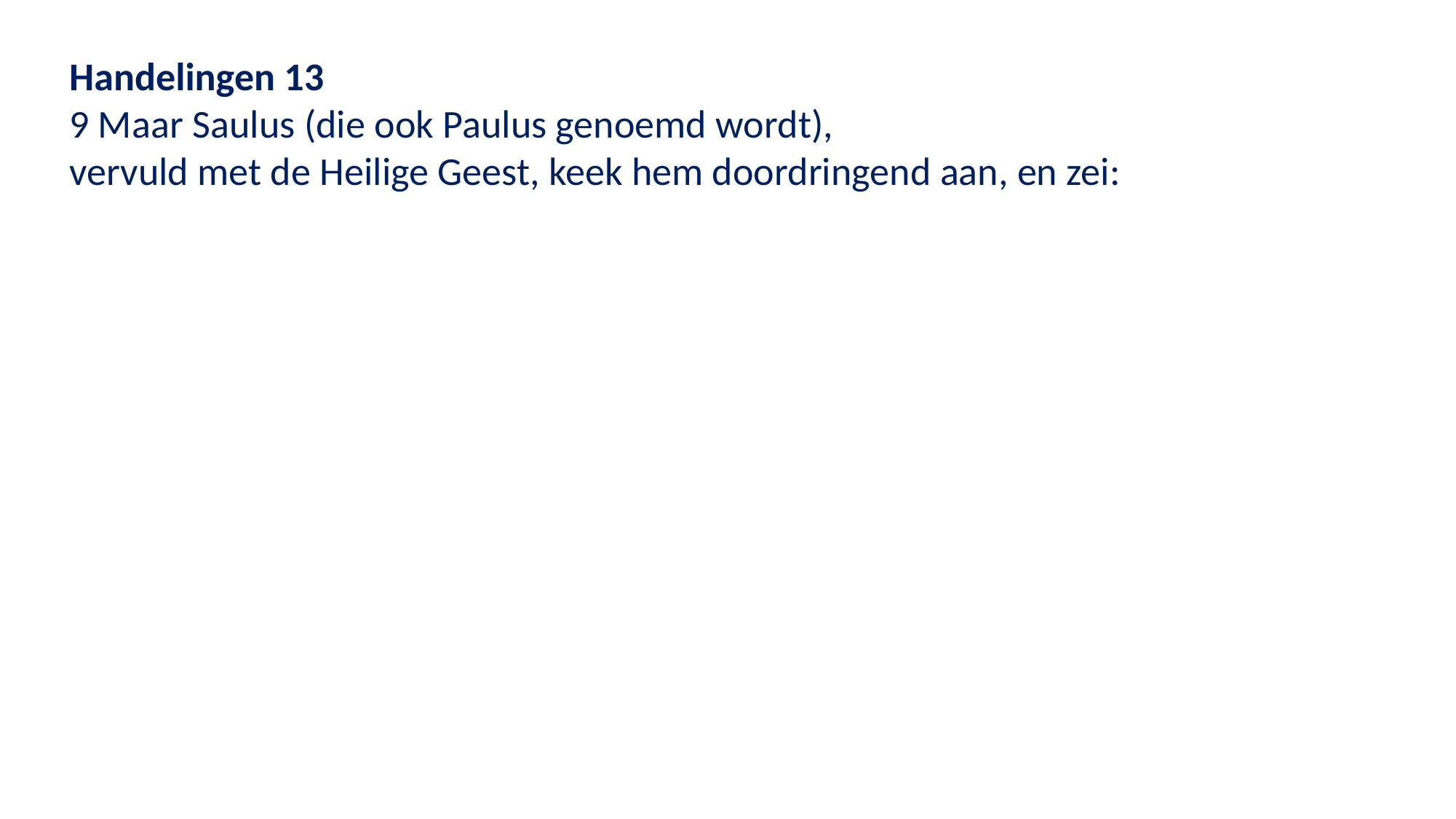

Handelingen 13
9 Maar Saulus (die ook Paulus genoemd wordt),
vervuld met de Heilige Geest, keek hem doordringend aan, en zei: